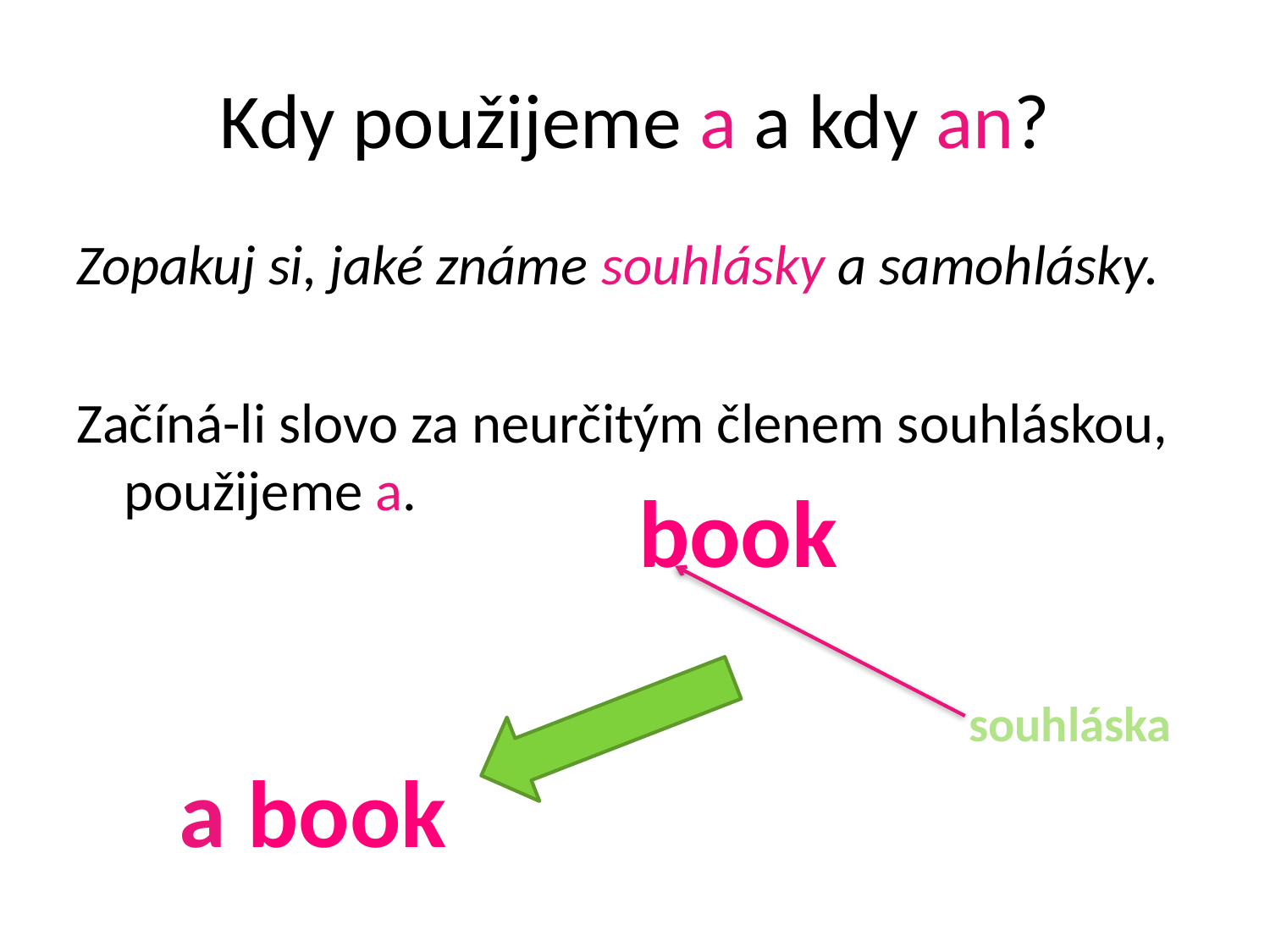

# Kdy použijeme a a kdy an?
Zopakuj si, jaké známe souhlásky a samohlásky.

Začíná-li slovo za neurčitým členem souhláskou, použijeme a.
book

souhláska
a book